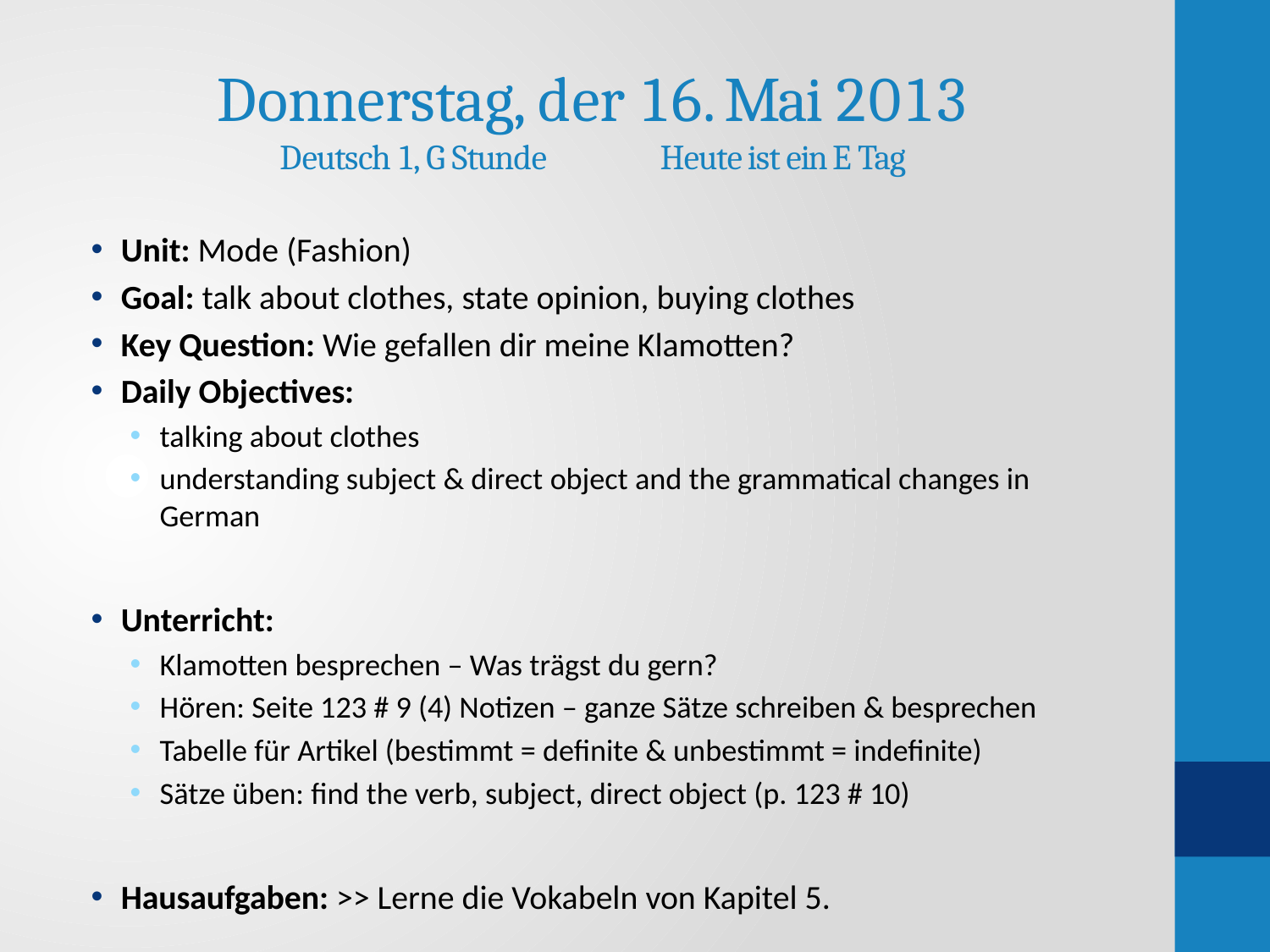

# Donnerstag, der 16. Mai 2013 Deutsch 1, G Stunde	Heute ist ein E Tag
Unit: Mode (Fashion)
Goal: talk about clothes, state opinion, buying clothes
Key Question: Wie gefallen dir meine Klamotten?
Daily Objectives:
talking about clothes
understanding subject & direct object and the grammatical changes in German

Unterricht:
Klamotten besprechen – Was trägst du gern?
Hören: Seite 123 # 9 (4) Notizen – ganze Sätze schreiben & besprechen
Tabelle für Artikel (bestimmt = definite & unbestimmt = indefinite)
Sätze üben: find the verb, subject, direct object (p. 123 # 10)

Hausaufgaben: >> Lerne die Vokabeln von Kapitel 5.